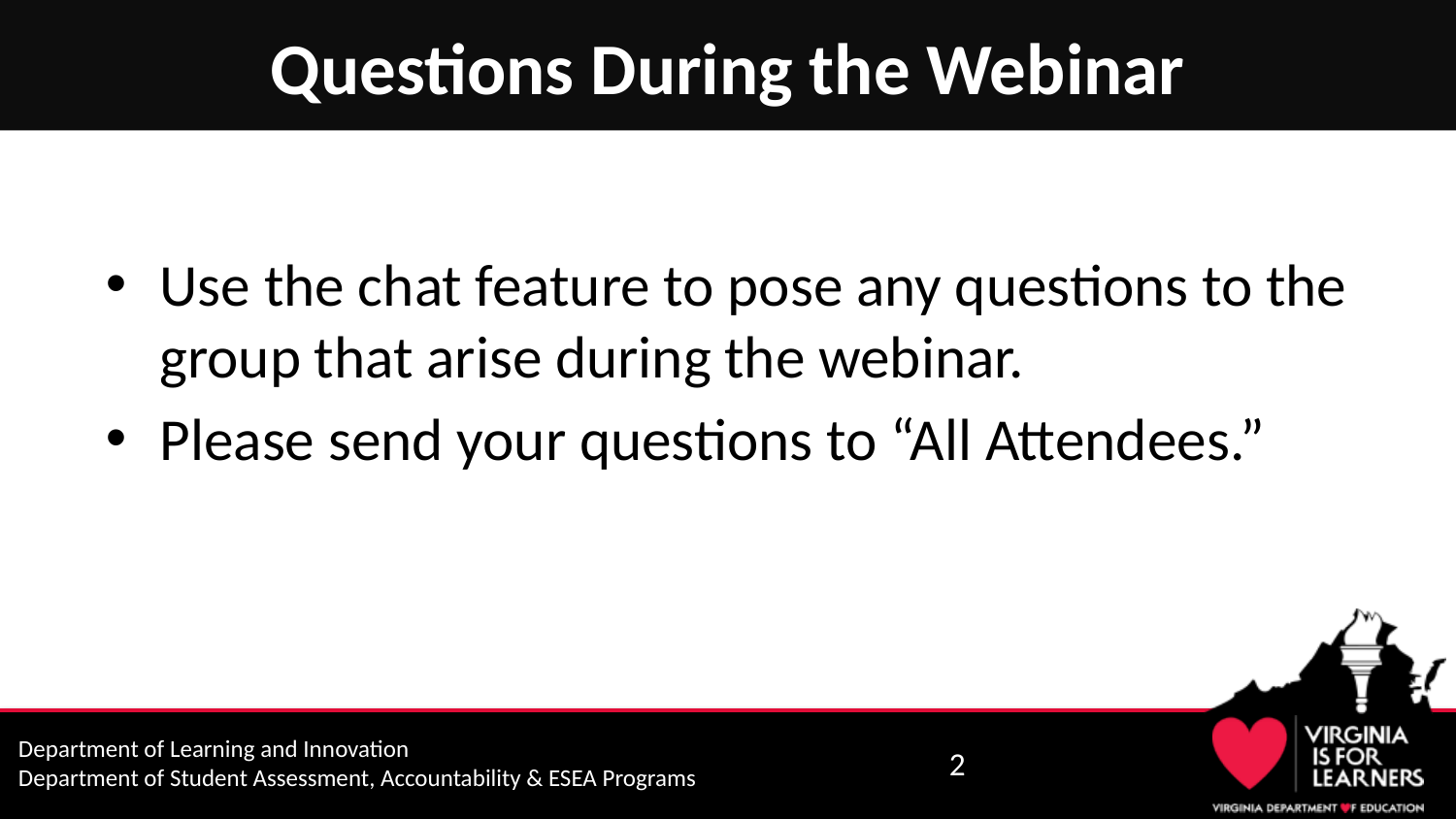

# Questions During the Webinar
Use the chat feature to pose any questions to the group that arise during the webinar.
Please send your questions to “All Attendees.”